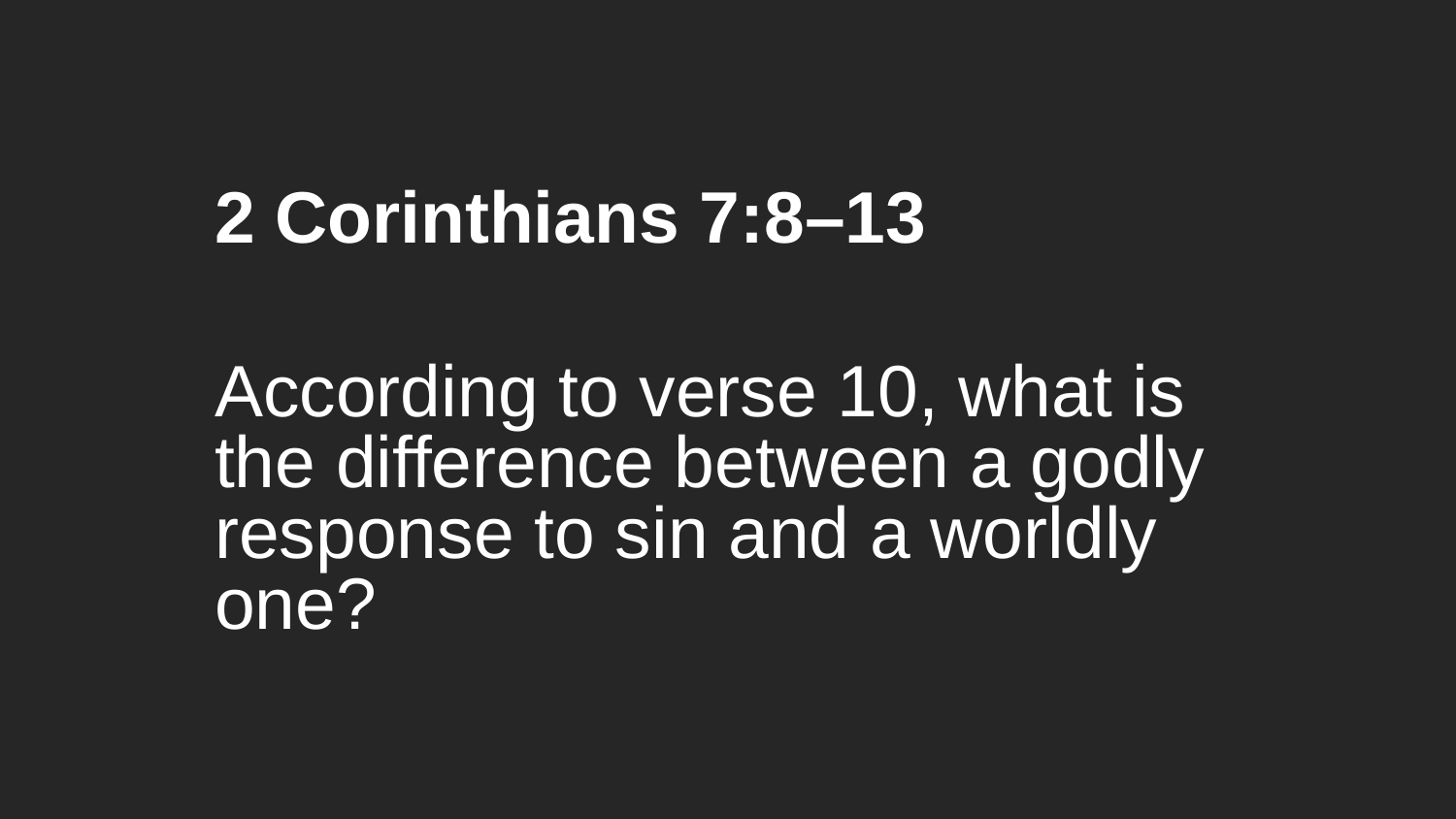

2 Corinthians 7:8–13

According to verse 10, what is the difference between a godly response to sin and a worldly one?